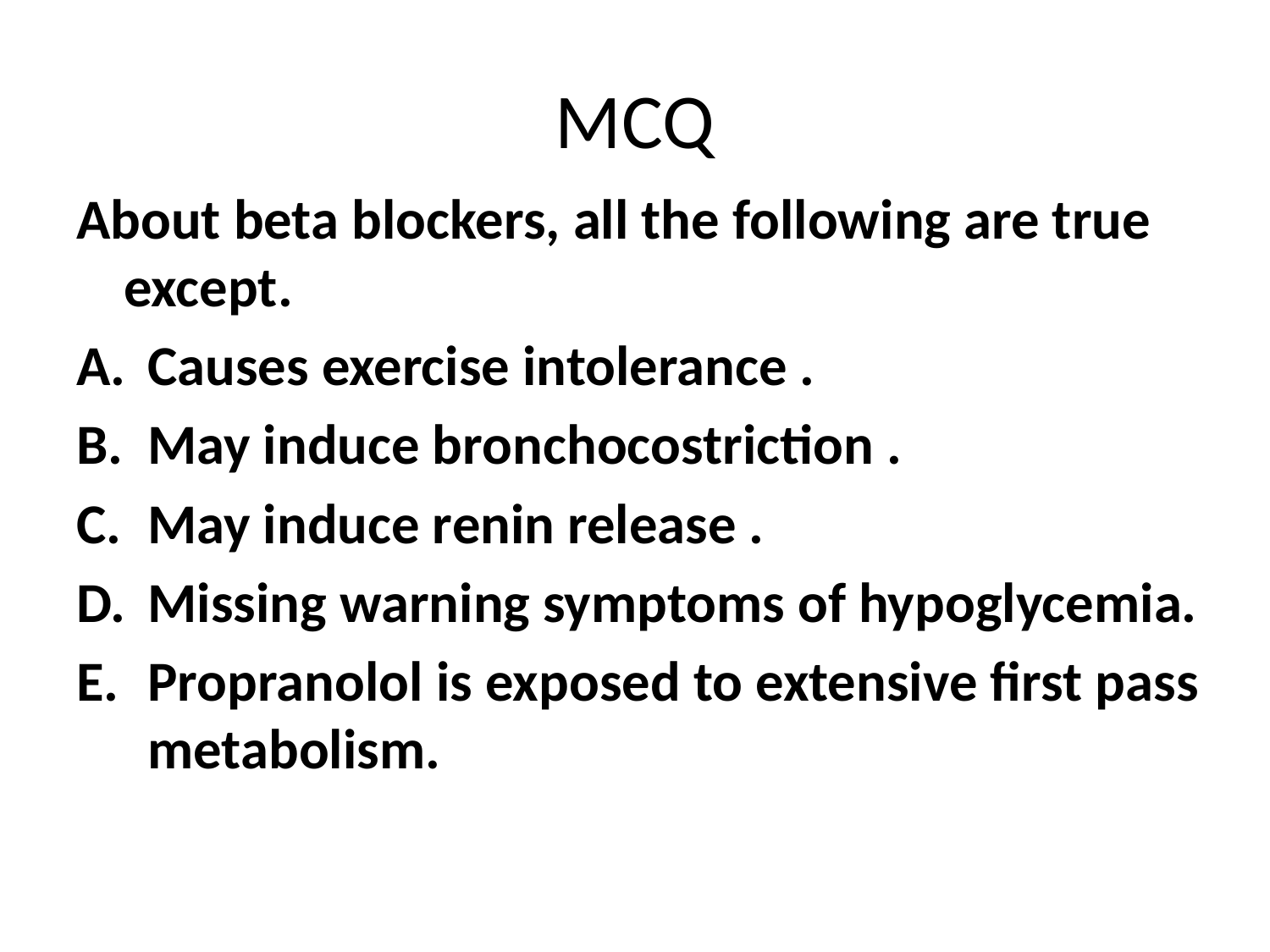

# MCQ
About beta blockers, all the following are true except.
Causes exercise intolerance .
May induce bronchocostriction .
May induce renin release .
Missing warning symptoms of hypoglycemia.
Propranolol is exposed to extensive first pass metabolism.